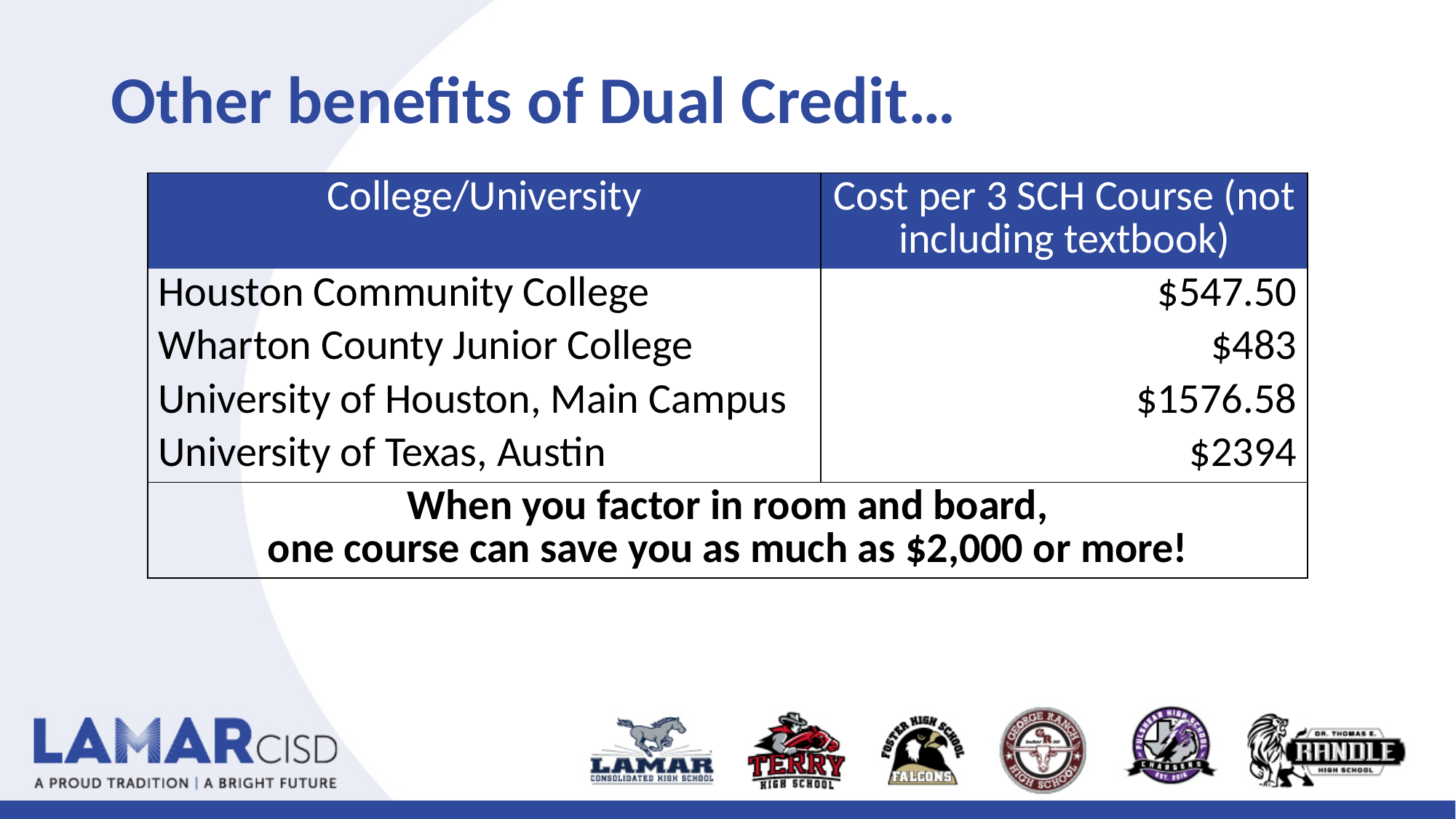

# Other benefits of Dual Credit…
| College/University | Cost per 3 SCH Course (not including textbook) |
| --- | --- |
| Houston Community College | $547.50 |
| Wharton County Junior College | $483 |
| University of Houston, Main Campus | $1576.58 |
| University of Texas, Austin | $2394 |
| When you factor in room and board, one course can save you as much as $2,000 or more! |  |